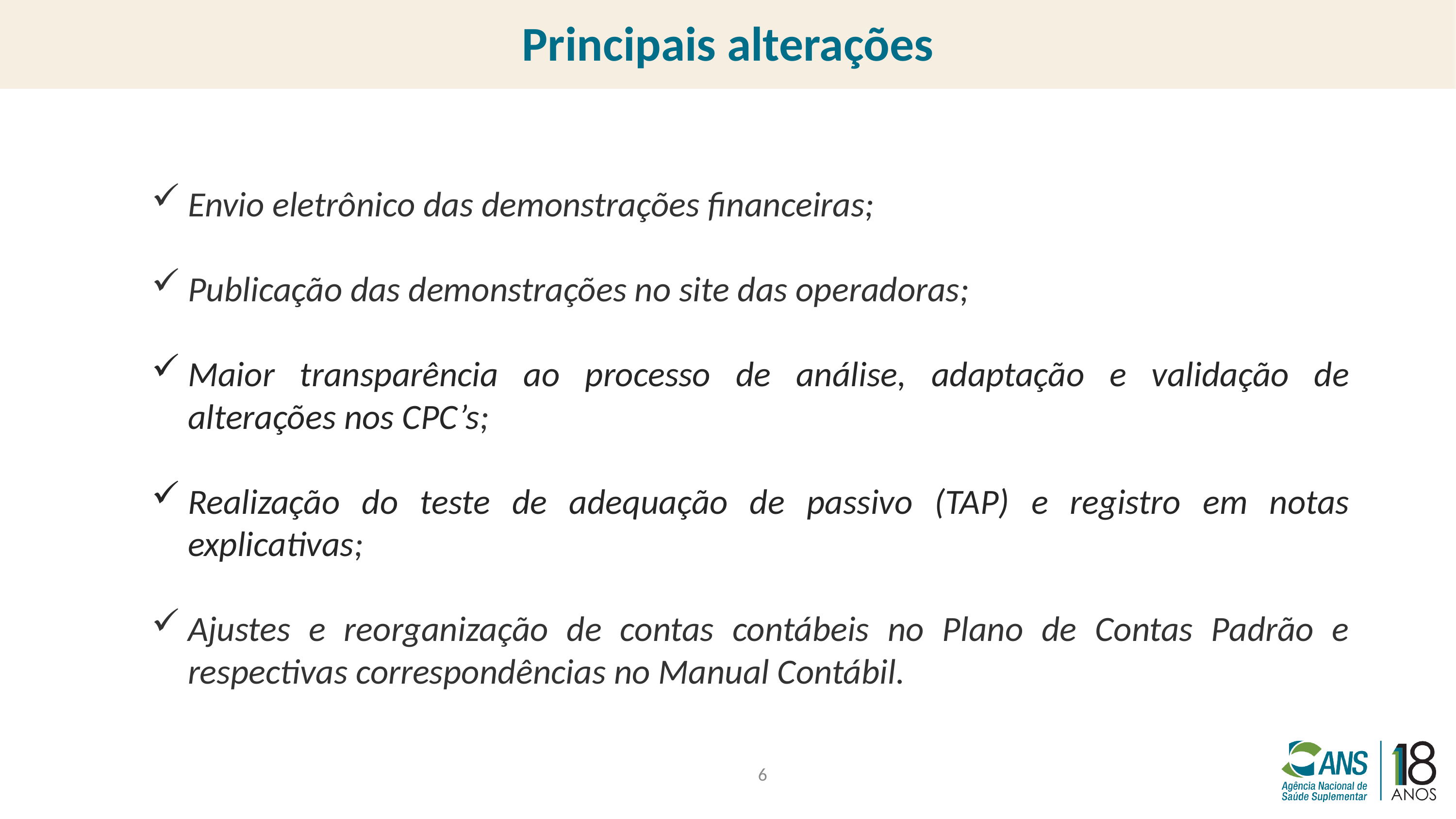

Principais alterações
Envio eletrônico das demonstrações financeiras;

Publicação das demonstrações no site das operadoras;

Maior transparência ao processo de análise, adaptação e validação de alterações nos CPC’s;

Realização do teste de adequação de passivo (TAP) e registro em notas explicativas;

Ajustes e reorganização de contas contábeis no Plano de Contas Padrão e respectivas correspondências no Manual Contábil.
6